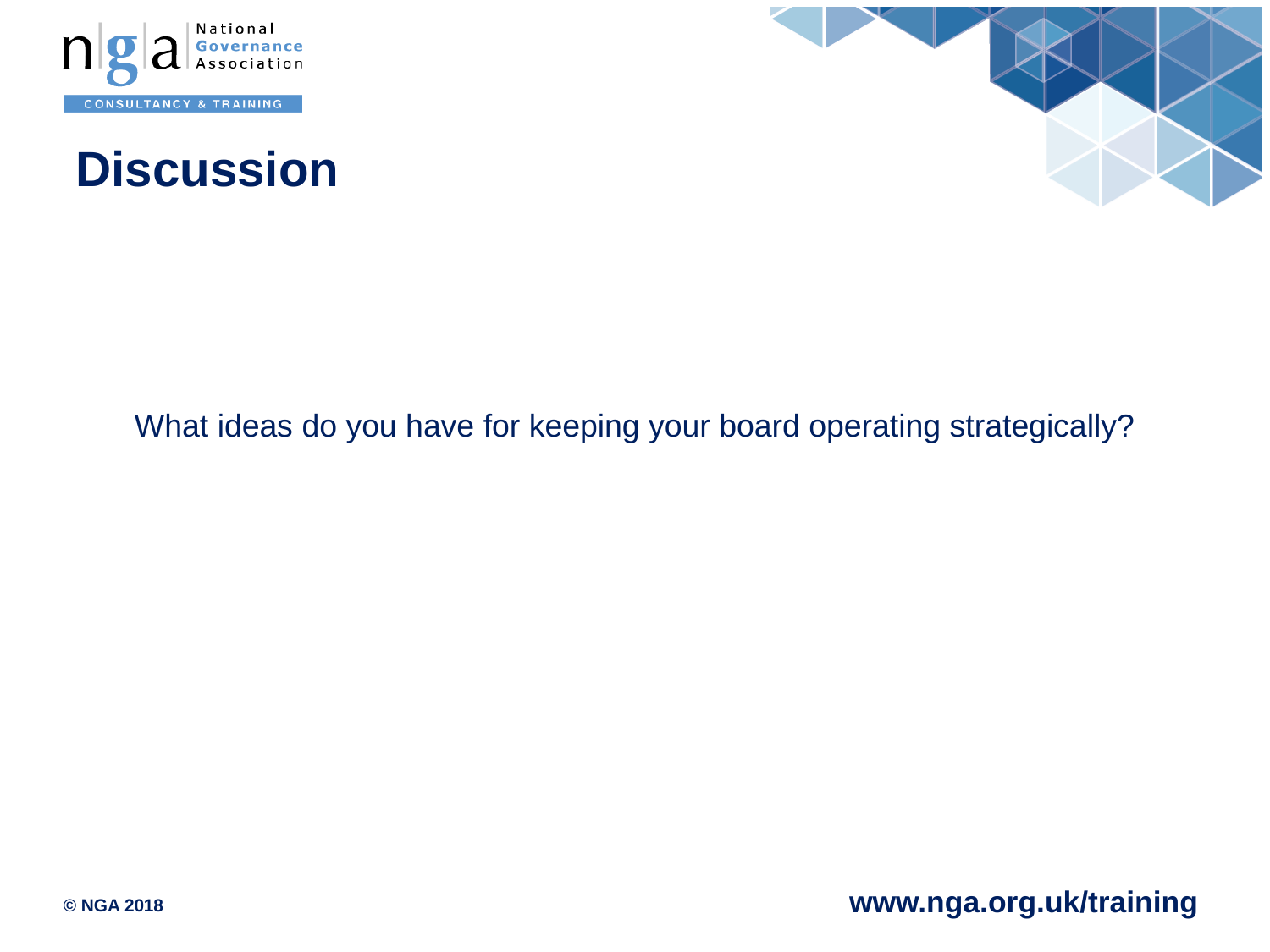

# Discussion

What ideas do you have for keeping your board operating strategically?